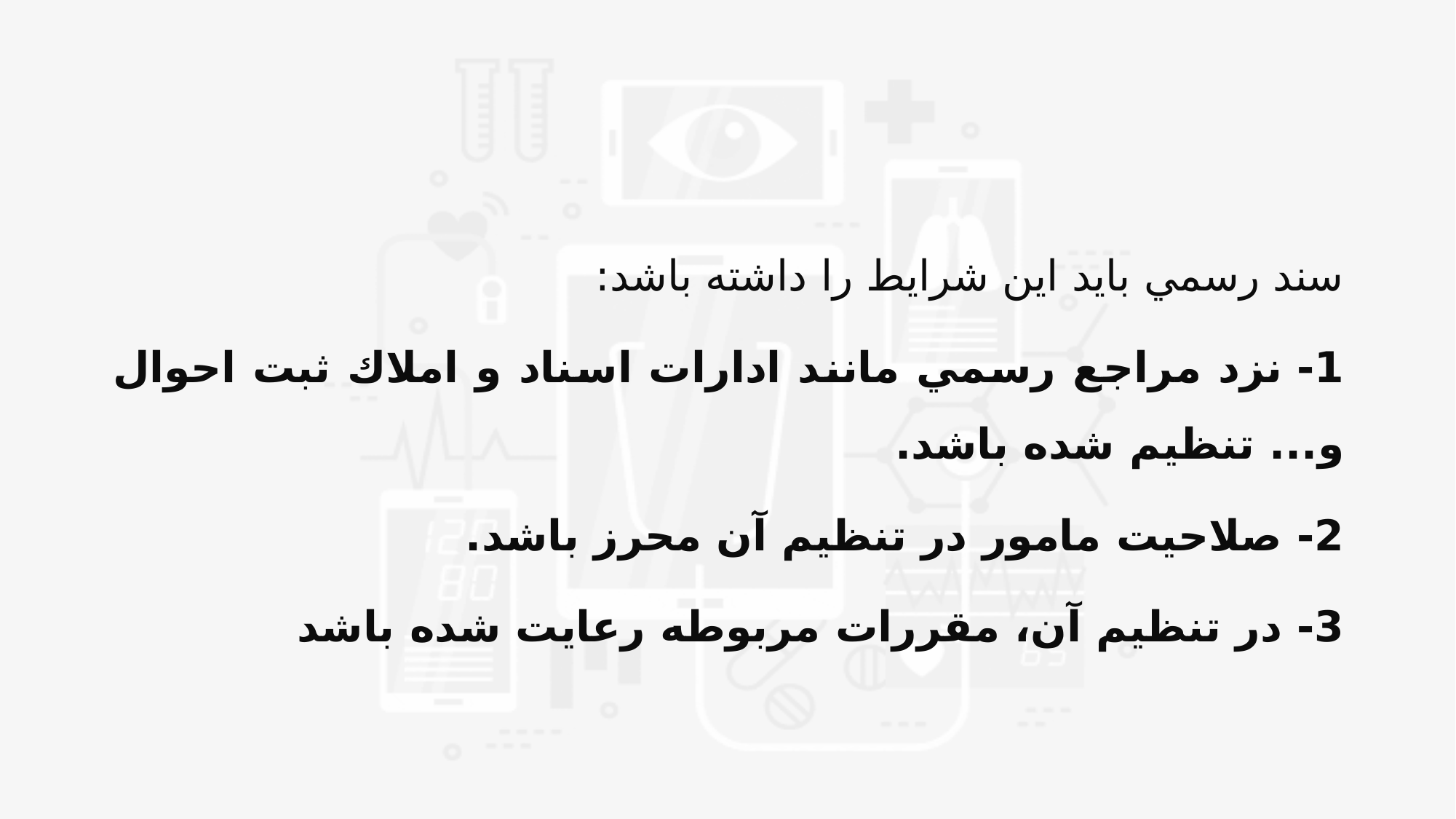

#
سند رسمي بايد اين شرايط را داشته باشد:
1- نزد مراجع رسمي مانند ادارات اسناد و املاك ثبت احوال و... تنظيم شده باشد.
2- صلاحيت مامور در تنظيم آن محرز باشد.
3- در تنظيم آن، مقررات مربوطه رعايت شده باشد